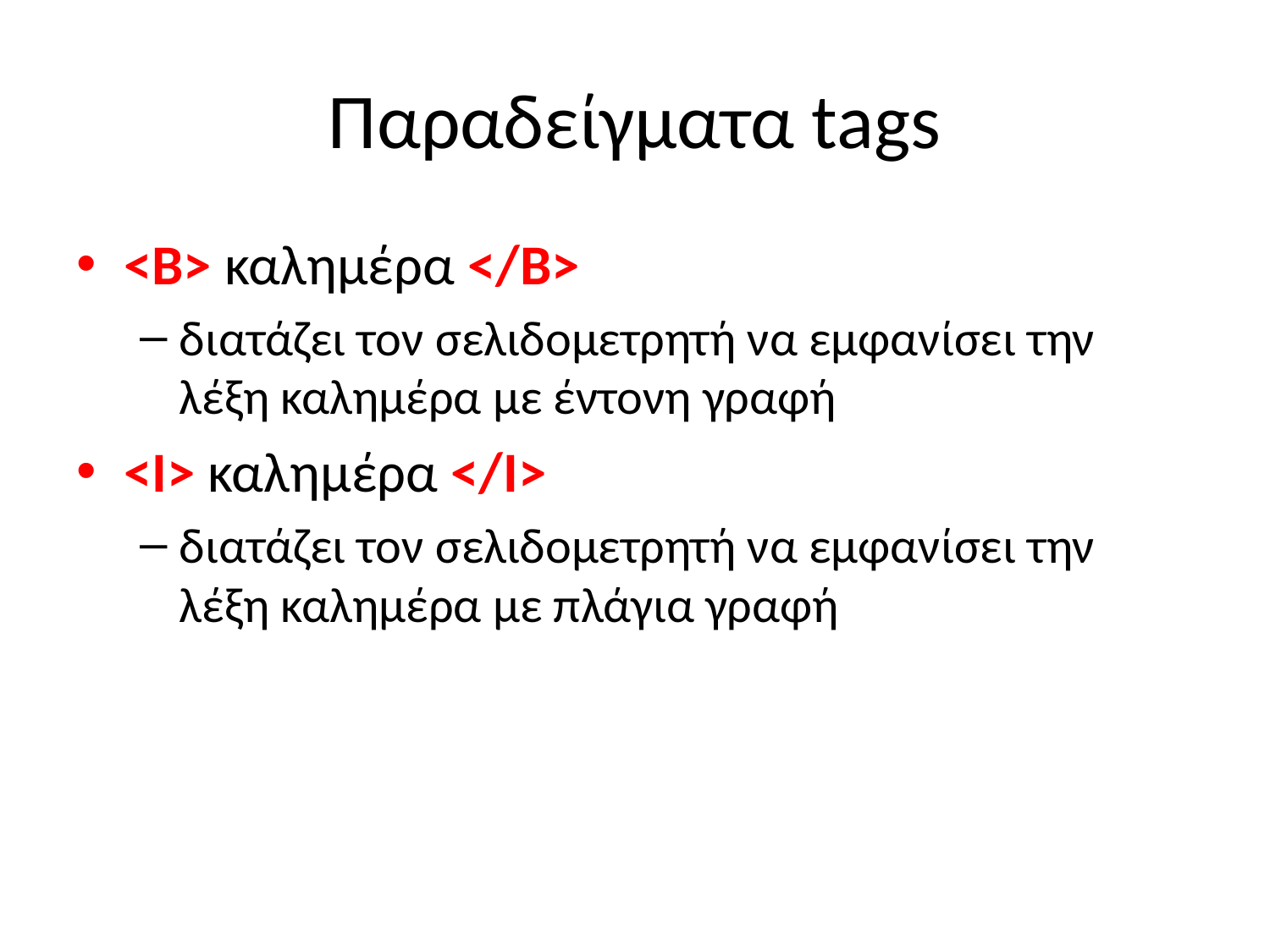

# Παραδείγματα tags
<B> καλημέρα </B>
διατάζει τον σελιδομετρητή να εμφανίσει την λέξη καλημέρα με έντονη γραφή
<I> καλημέρα </I>
διατάζει τον σελιδομετρητή να εμφανίσει την λέξη καλημέρα με πλάγια γραφή